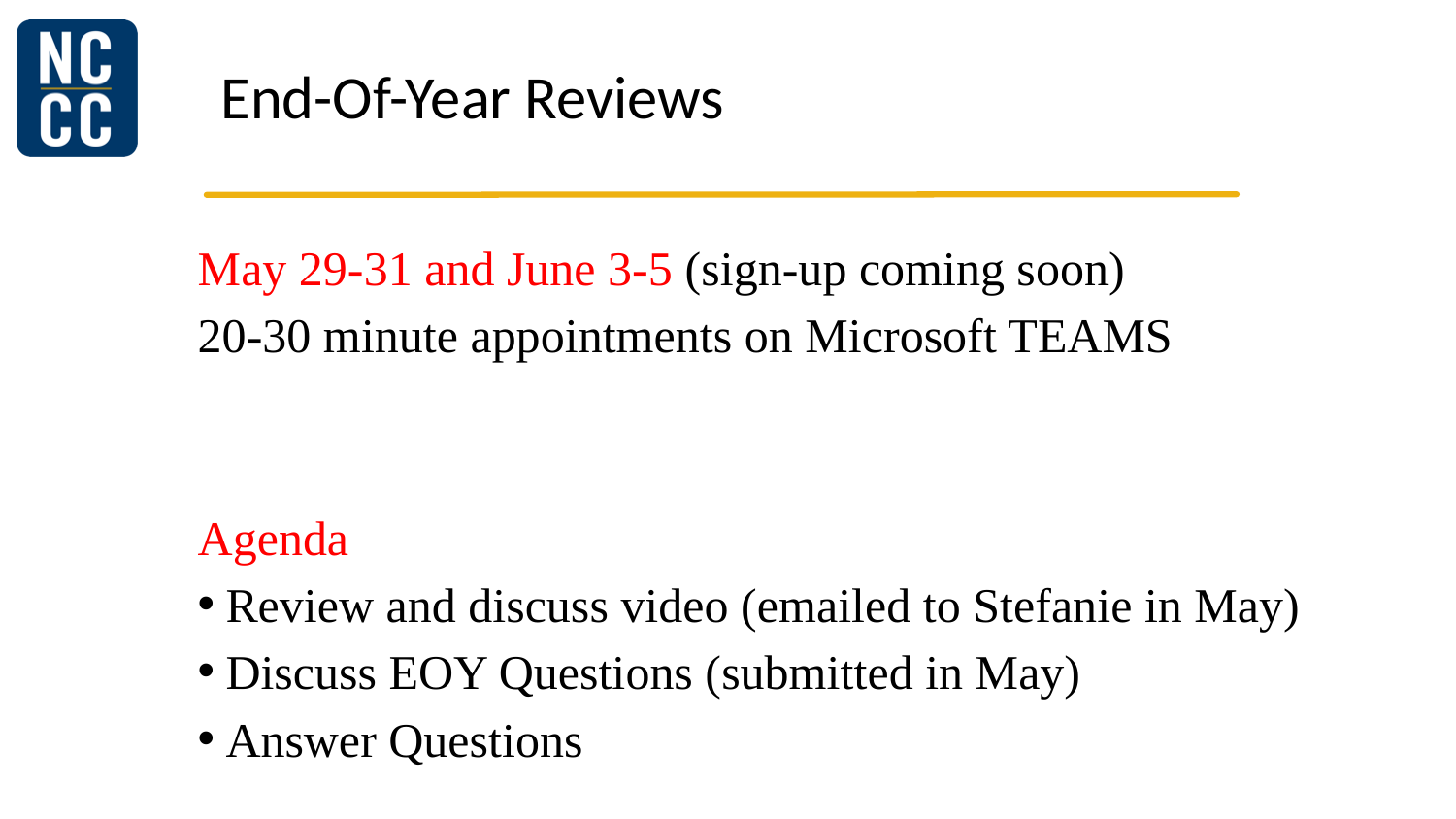

# End-Of-Year Reviews
May 29-31 and June 3-5 (sign-up coming soon)
20-30 minute appointments on Microsoft TEAMS

Agenda
Review and discuss video (emailed to Stefanie in May)
Discuss EOY Questions (submitted in May)
Answer Questions